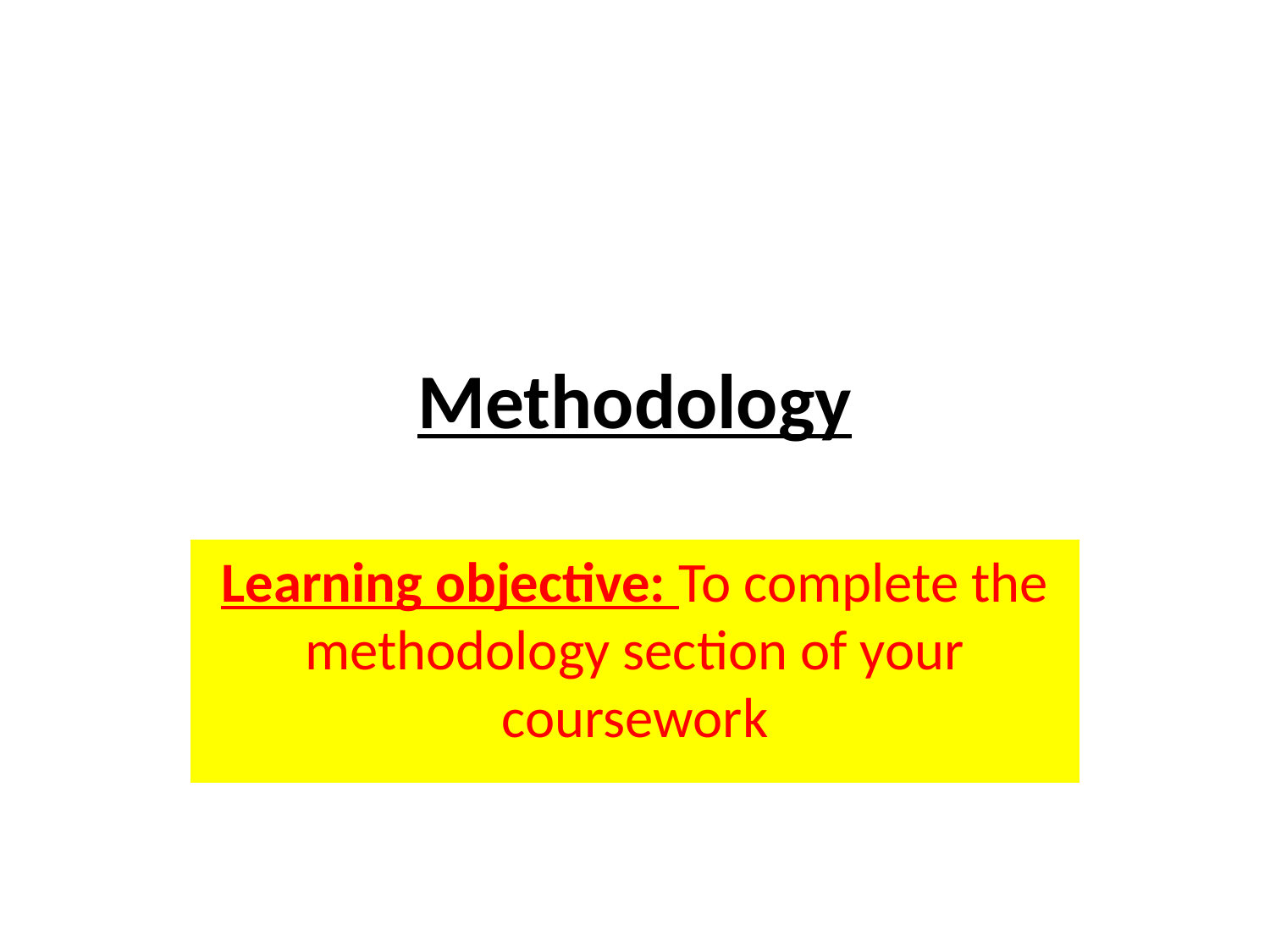

# Methodology
Learning objective: To complete the methodology section of your coursework